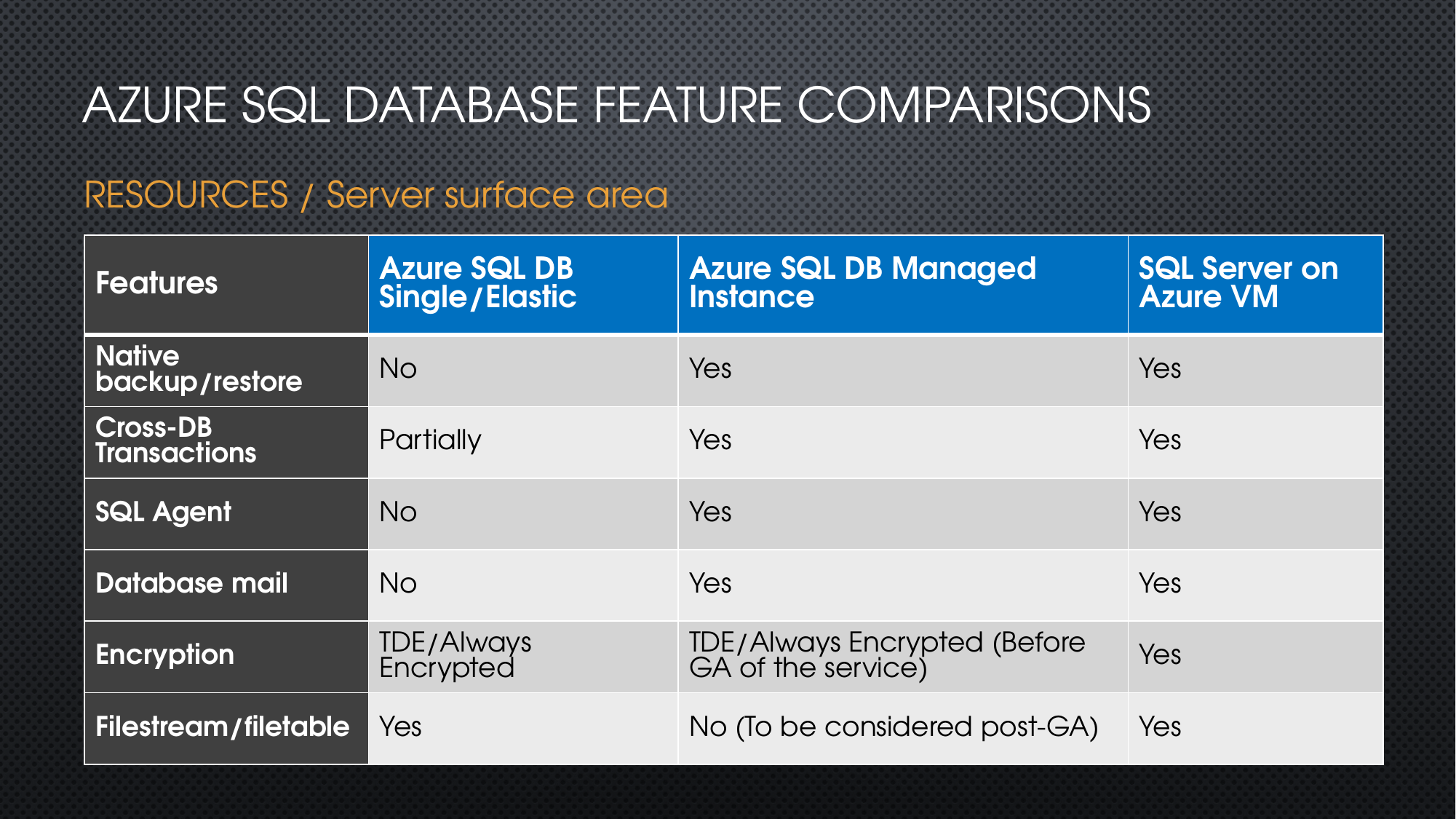

# Azure SQL Database Feature comparisons
RESOURCES / Server surface area
| Features | Azure SQL DB Single/Elastic | Azure SQL DB Managed Instance | SQL Server on Azure VM |
| --- | --- | --- | --- |
| Native backup/restore | No | Yes | Yes |
| Cross-DB Transactions | Partially | Yes | Yes |
| SQL Agent | No | Yes | Yes |
| Database mail | No | Yes | Yes |
| Encryption | TDE/Always Encrypted | TDE/Always Encrypted (Before GA of the service) | Yes |
| Filestream/filetable | Yes | No (To be considered post-GA) | Yes |